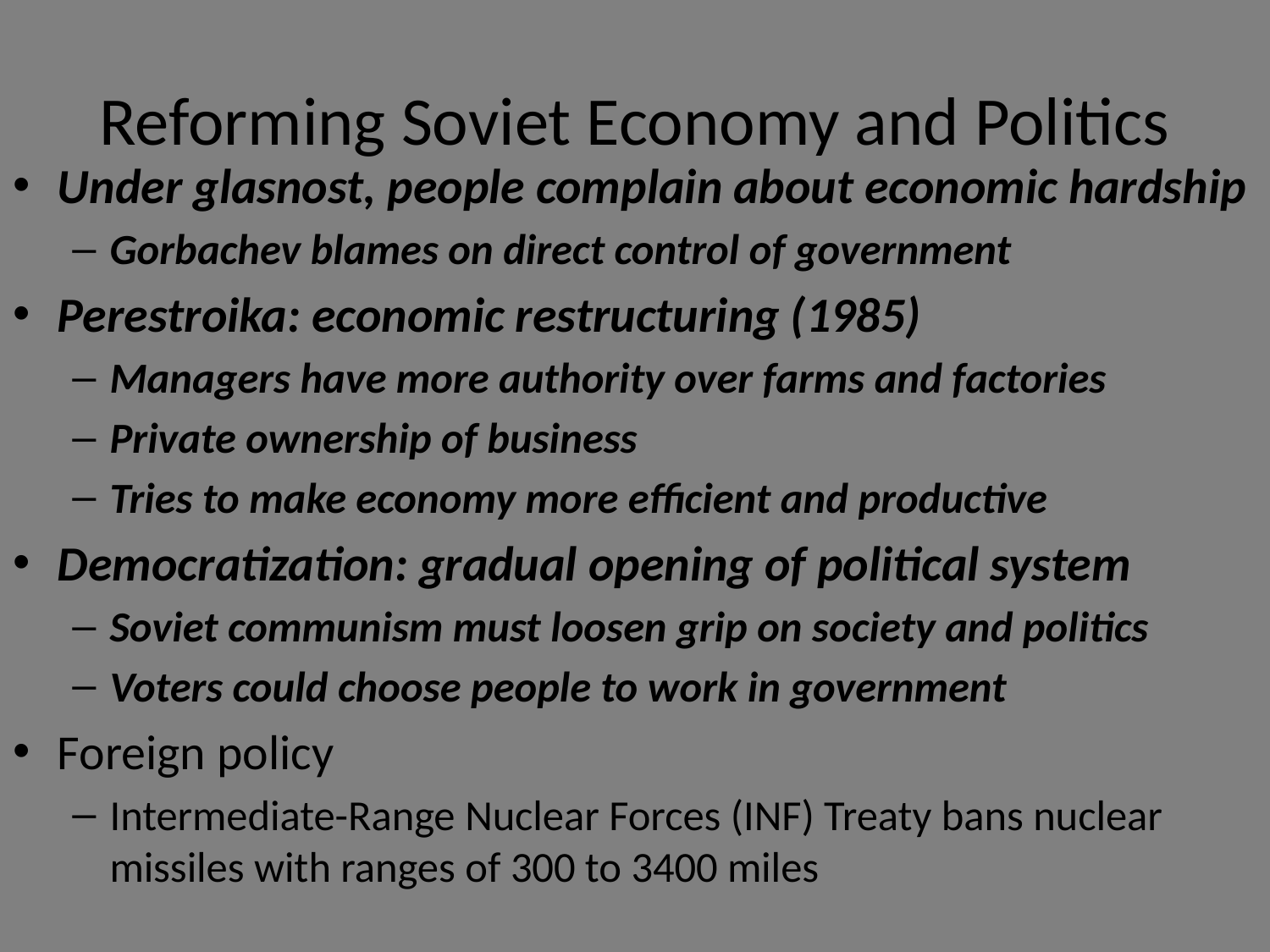

# Reforming Soviet Economy and Politics
Under glasnost, people complain about economic hardship
Gorbachev blames on direct control of government
Perestroika: economic restructuring (1985)
Managers have more authority over farms and factories
Private ownership of business
Tries to make economy more efficient and productive
Democratization: gradual opening of political system
Soviet communism must loosen grip on society and politics
Voters could choose people to work in government
Foreign policy
Intermediate-Range Nuclear Forces (INF) Treaty bans nuclear missiles with ranges of 300 to 3400 miles